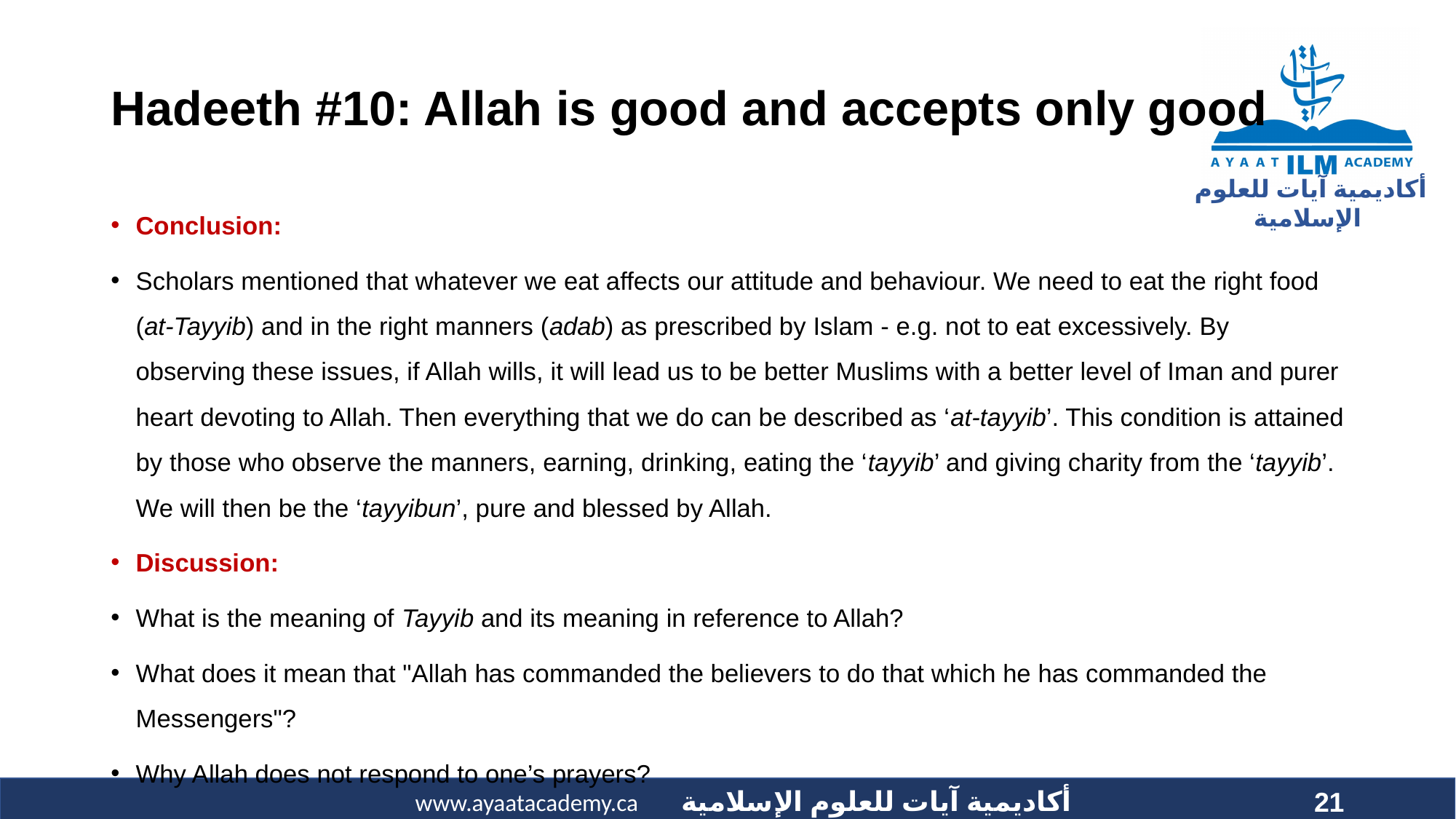

# Hadeeth #10: Allah is good and accepts only good
Conclusion:
Scholars mentioned that whatever we eat affects our attitude and behaviour. We need to eat the right food (at-Tayyib) and in the right manners (adab) as prescribed by Islam - e.g. not to eat excessively. By observing these issues, if Allah wills, it will lead us to be better Muslims with a better level of Iman and purer heart devoting to Allah. Then everything that we do can be described as ‘at-tayyib’. This condition is attained by those who observe the manners, earning, drinking, eating the ‘tayyib’ and giving charity from the ‘tayyib’. We will then be the ‘tayyibun’, pure and blessed by Allah.
Discussion:
What is the meaning of Tayyib and its meaning in reference to Allah?
What does it mean that "Allah has commanded the believers to do that which he has commanded the Messengers"?
Why Allah does not respond to one’s prayers?

21